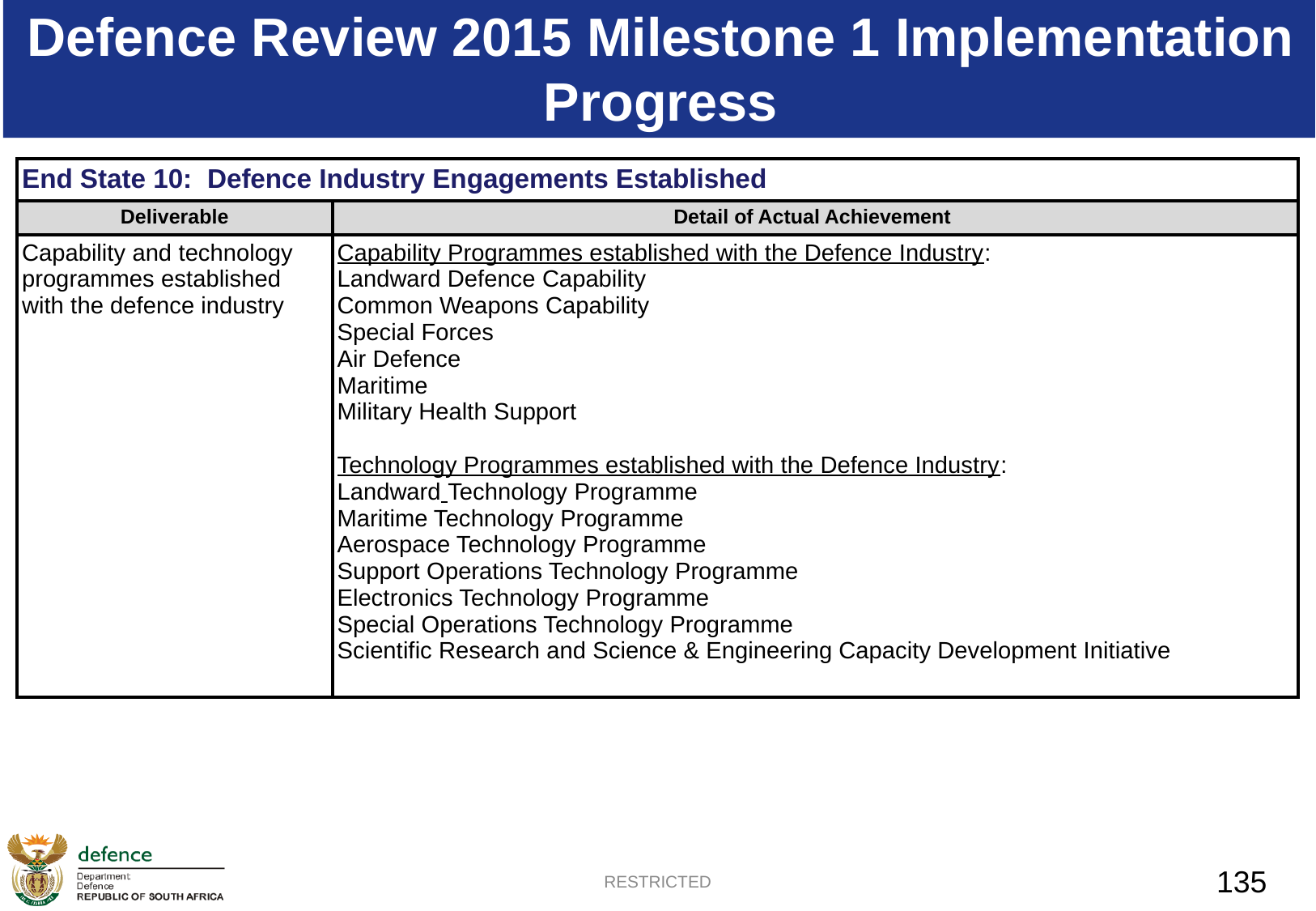

Defence Review 2015 Milestone 1 Implementation Progress
| End State 10: Defence Industry Engagements Established |  |
| --- | --- |
| Deliverable | Detail of Actual Achievement |
| Capability and technology programmes established with the defence industry | Capability Programmes established with the Defence Industry: Landward Defence Capability Common Weapons Capability Special Forces Air Defence Maritime Military Health Support   Technology Programmes established with the Defence Industry: Landward Technology Programme Maritime Technology Programme Aerospace Technology Programme Support Operations Technology Programme Electronics Technology Programme Special Operations Technology Programme Scientific Research and Science & Engineering Capacity Development Initiative |
CONFIDENTIAL
135